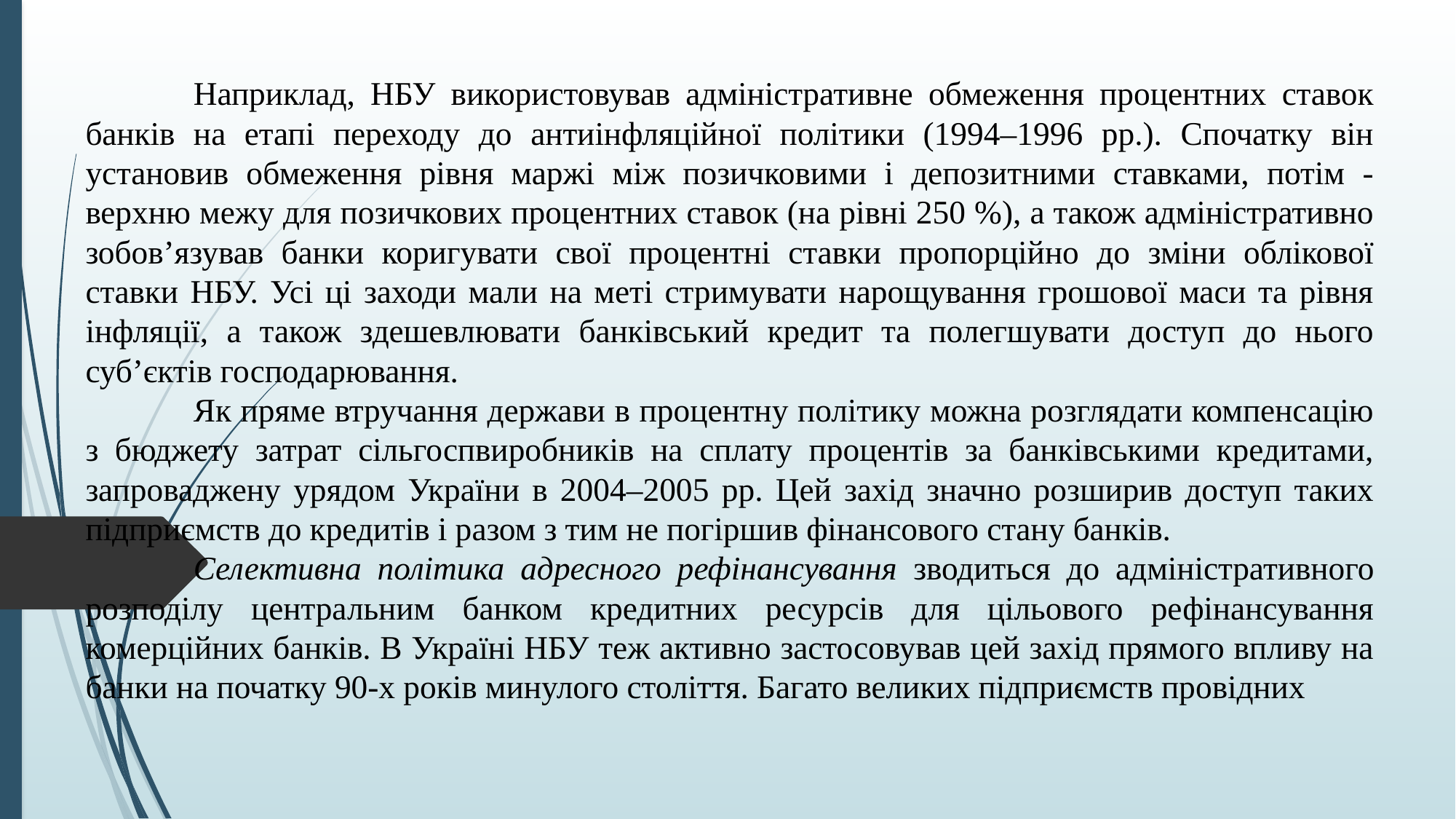

Наприклад, НБУ використовував адміністративне обмеження процентних ставок банків на етапі переходу до антиінфляційної політики (1994–1996 рр.). Спочатку він установив обмеження рівня маржі між позичковими і депозитними ставками, потім - верхню межу для позичкових процентних ставок (на рівні 250 %), а також адміністративно зобов’язував банки коригувати свої процентні ставки пропорційно до зміни облікової ставки НБУ. Усі ці заходи мали на меті стримувати нарощування грошової маси та рівня інфляції, а також здешевлювати банківський кредит та полегшувати доступ до нього суб’єктів господарювання.
	Як пряме втручання держави в процентну політику можна розглядати компенсацію з бюджету затрат сільгоспвиробників на сплату процентів за банківськими кредитами, запроваджену урядом України в 2004–2005 рр. Цей захід значно розширив доступ таких підприємств до кредитів і разом з тим не погіршив фінансового стану банків.
	Селективна політика адресного рефінансування зводиться до адміністративного розподілу центральним банком кредитних ресурсів для цільового рефінансування комерційних банків. В Україні НБУ теж активно застосовував цей захід прямого впливу на банки на початку 90-х років минулого століття. Багато великих підприємств провідних